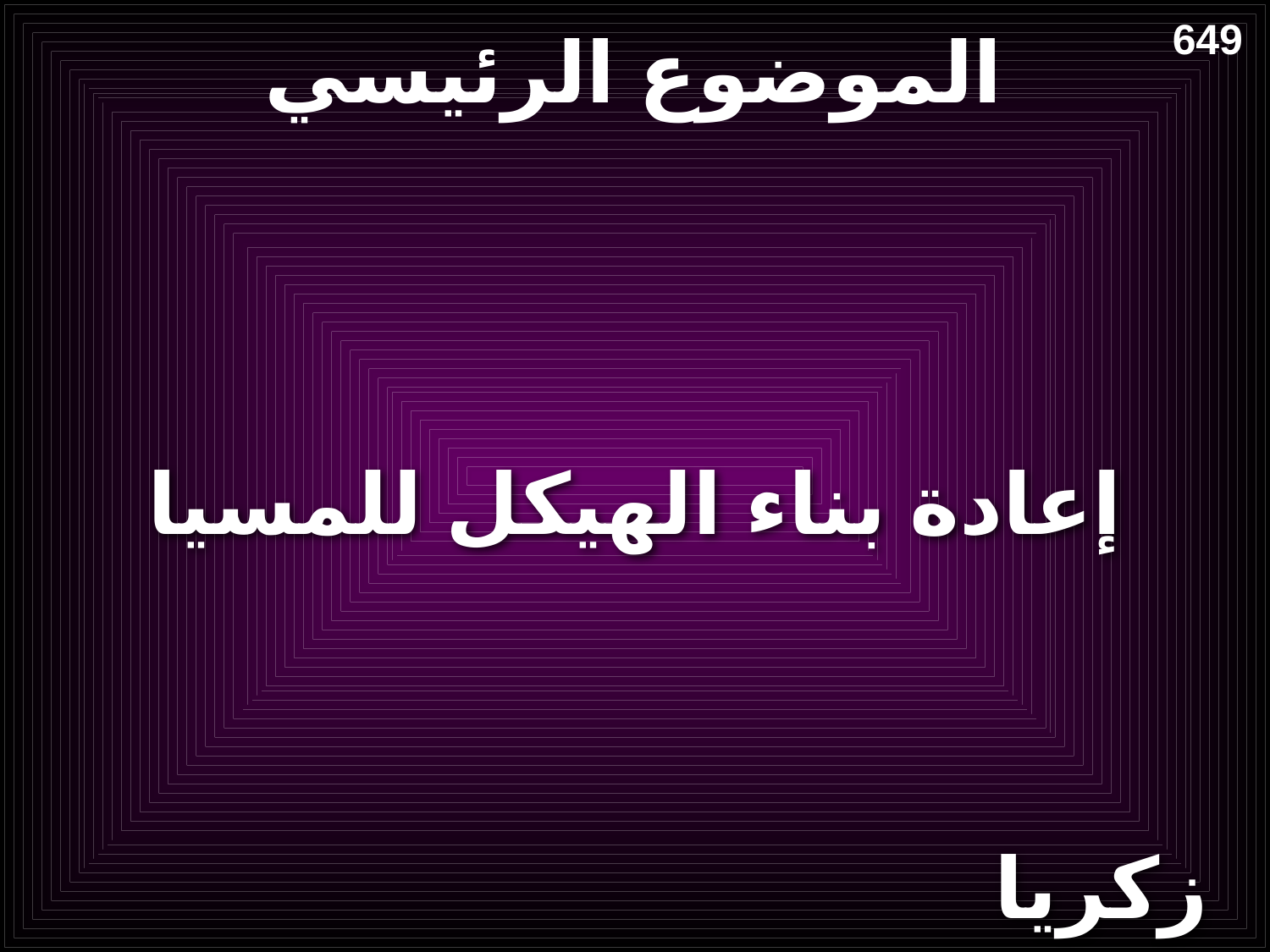

# الموضوع الرئيسي
649
إعادة بناء الهيكل للمسيا
زكريا